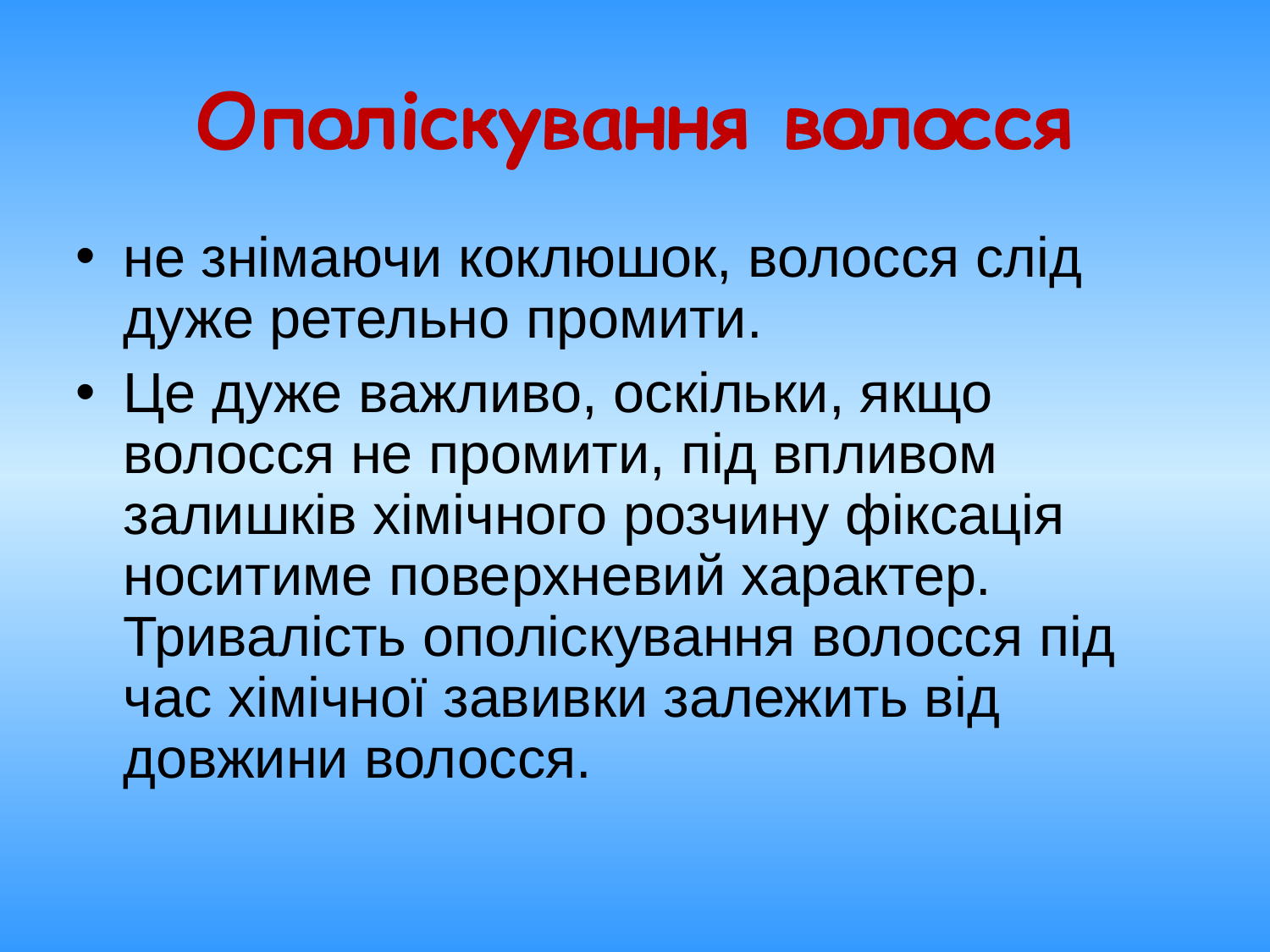

Ополіскування волосся
не знімаючи коклюшок, волосся слід дуже ретельно промити.
Це дуже важливо, оскільки, якщо волосся не промити, під впливом залишків хімічного розчину фіксація носитиме поверхневий характер. Тривалість ополіскування волосся під час хімічної завивки залежить від довжини волосся.